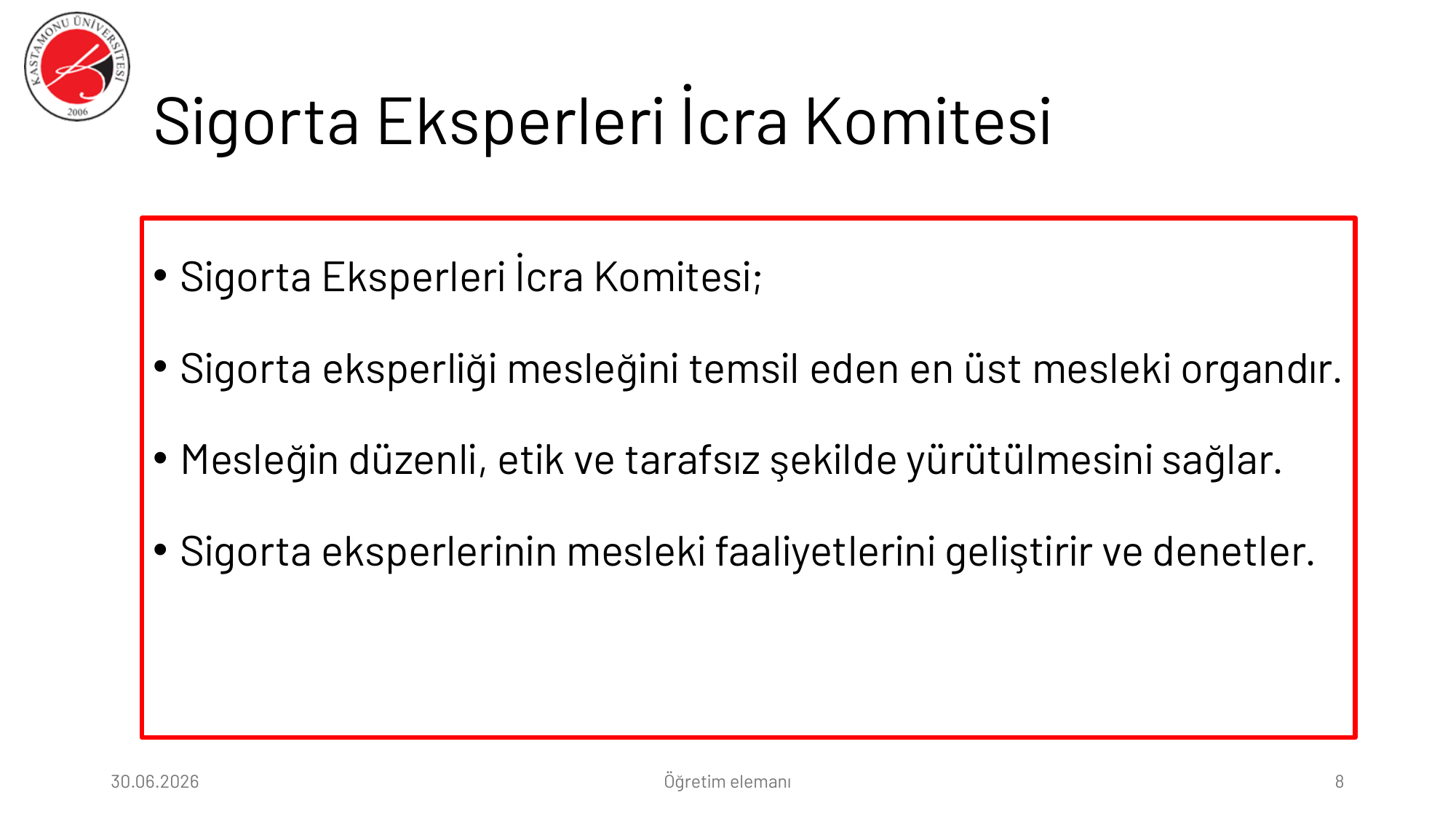

# Sigorta Eksperleri İcra Komitesi
Sigorta Eksperleri İcra Komitesi;
Sigorta eksperliği mesleğini temsil eden en üst mesleki organdır.
Mesleğin düzenli, etik ve tarafsız şekilde yürütülmesini sağlar.
Sigorta eksperlerinin mesleki faaliyetlerini geliştirir ve denetler.

30.06.2026
Öğretim elemanı
8